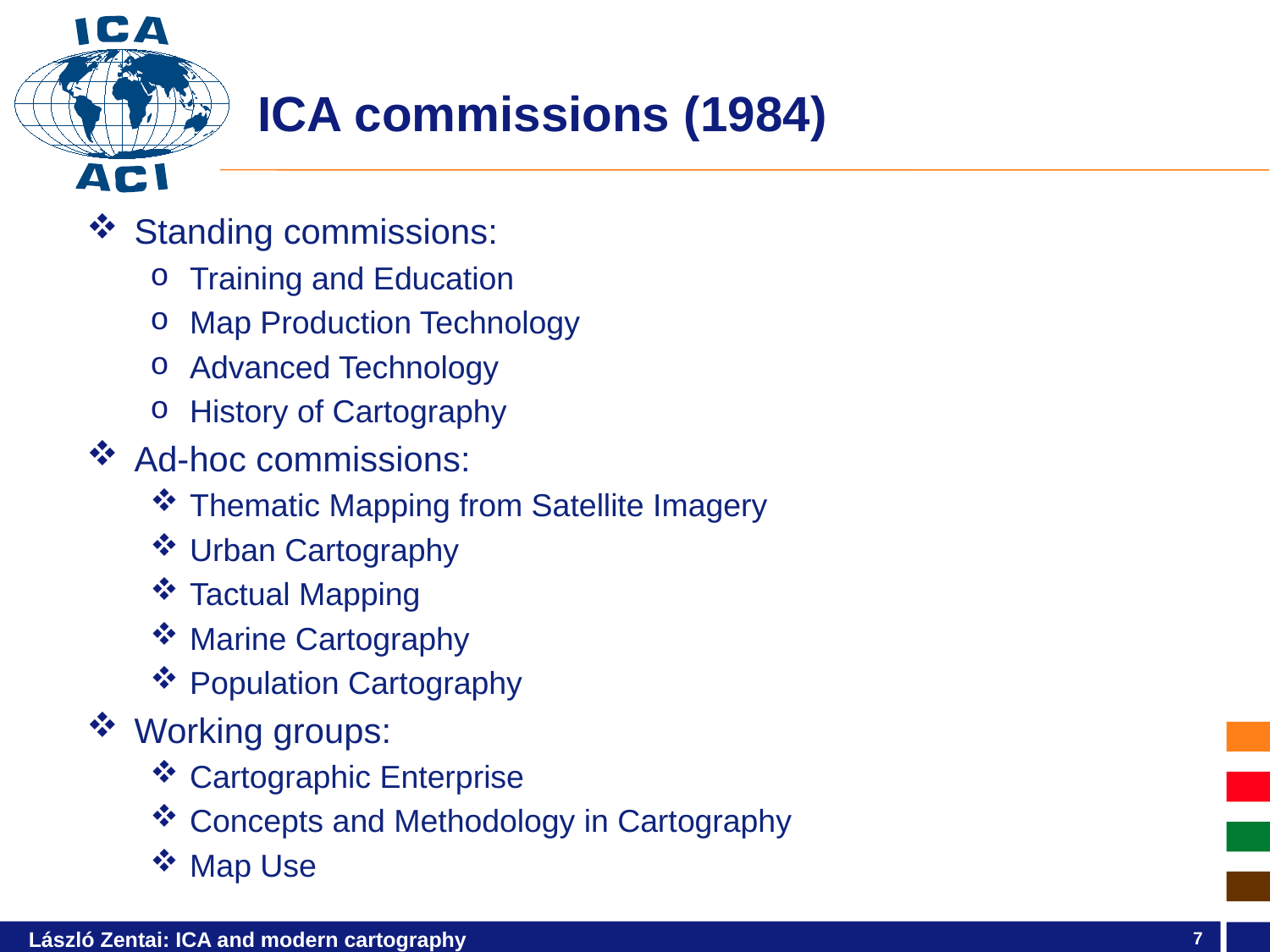

# ICA commissions (1984)

Standing commissions:
Training and Education
Map Production Technology
Advanced Technology
History of Cartography
Ad-hoc commissions:
Thematic Mapping from Satellite Imagery
Urban Cartography
Tactual Mapping
Marine Cartography
Population Cartography
Working groups:
Cartographic Enterprise
Concepts and Methodology in Cartography
Map Use
7